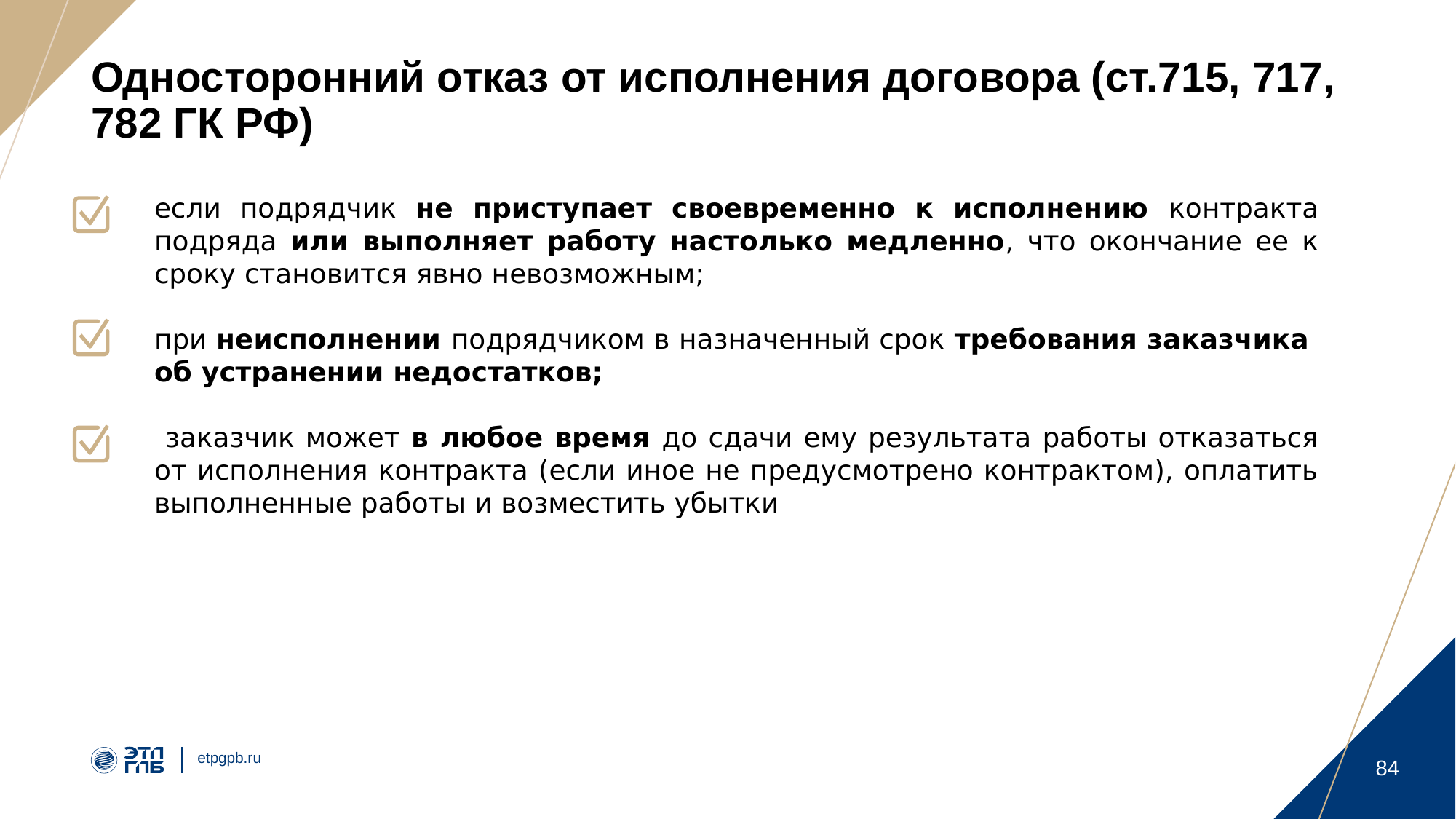

# Односторонний отказ от исполнения договора (ст.715, 717, 782 ГК РФ)
если подрядчик не приступает своевременно к исполнению контракта подряда или выполняет работу настолько медленно, что окончание ее к сроку становится явно невозможным;

при неисполнении подрядчиком в назначенный срок требования заказчика  об устранении недостатков;

 заказчик может в любое время до сдачи ему результата работы отказаться от исполнения контракта (если иное не предусмотрено контрактом), оплатить выполненные работы и возместить убытки